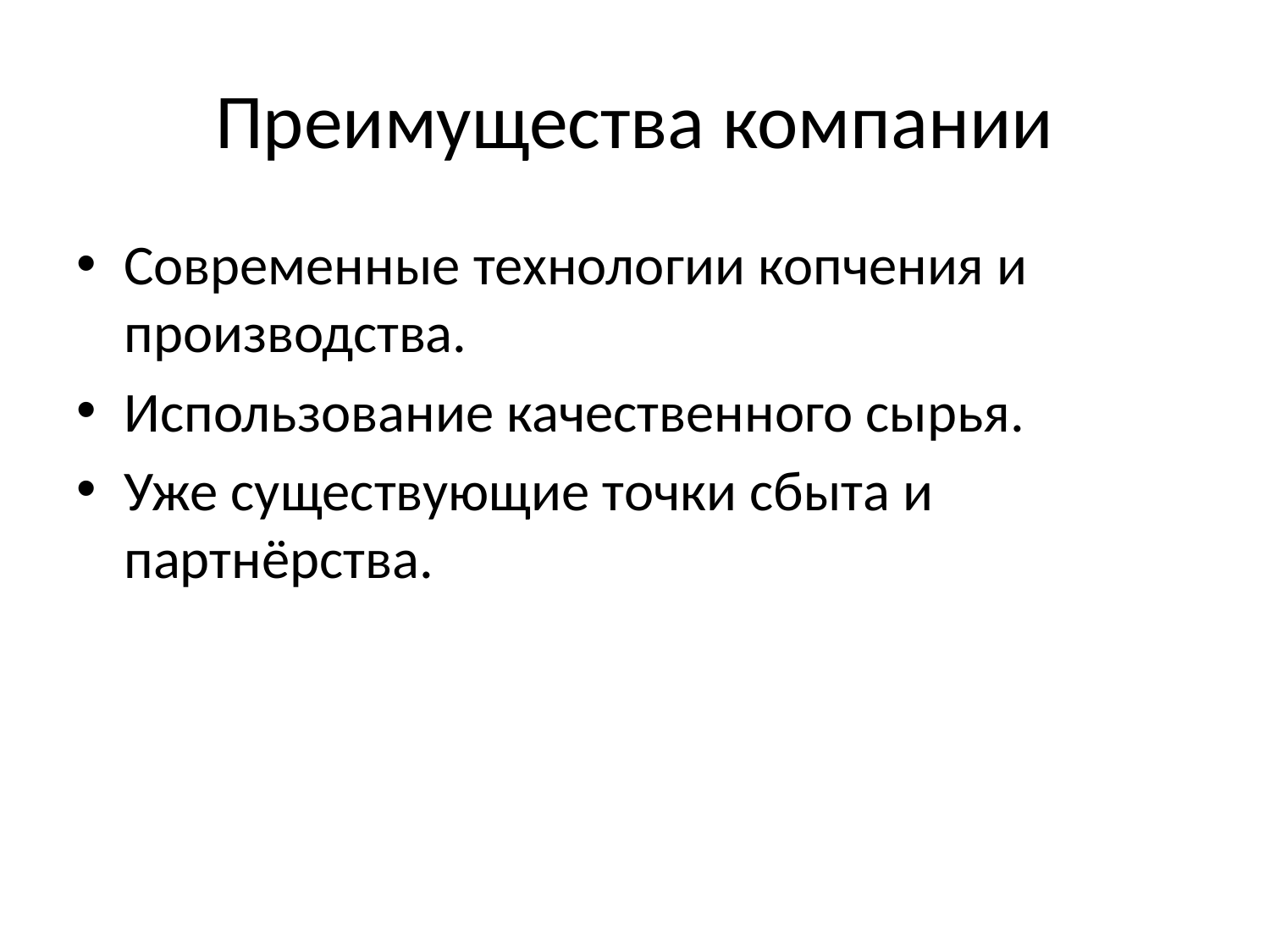

# Преимущества компании
Современные технологии копчения и производства.
Использование качественного сырья.
Уже существующие точки сбыта и партнёрства.